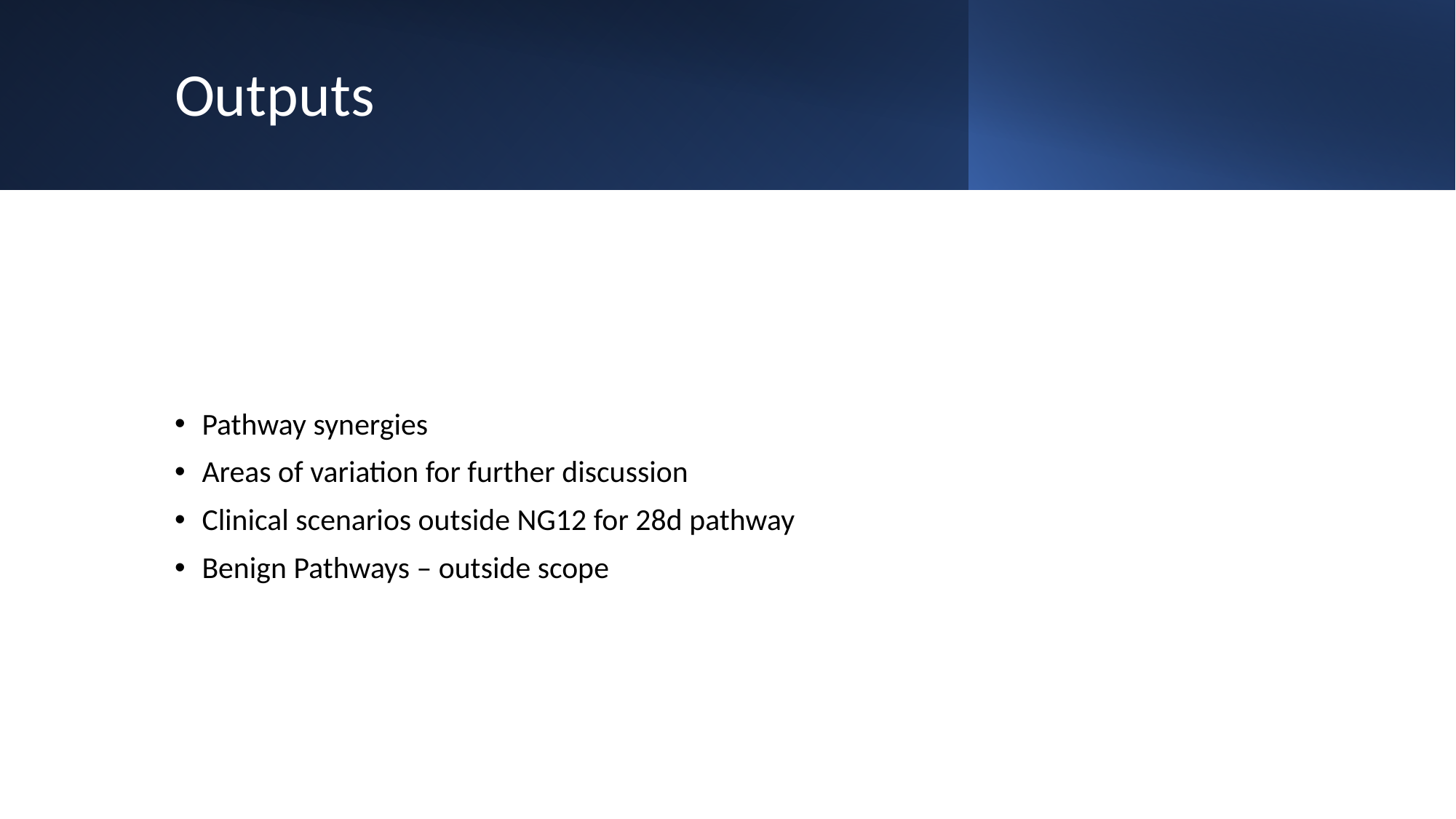

# Outputs
Pathway synergies
Areas of variation for further discussion
Clinical scenarios outside NG12 for 28d pathway
Benign Pathways – outside scope